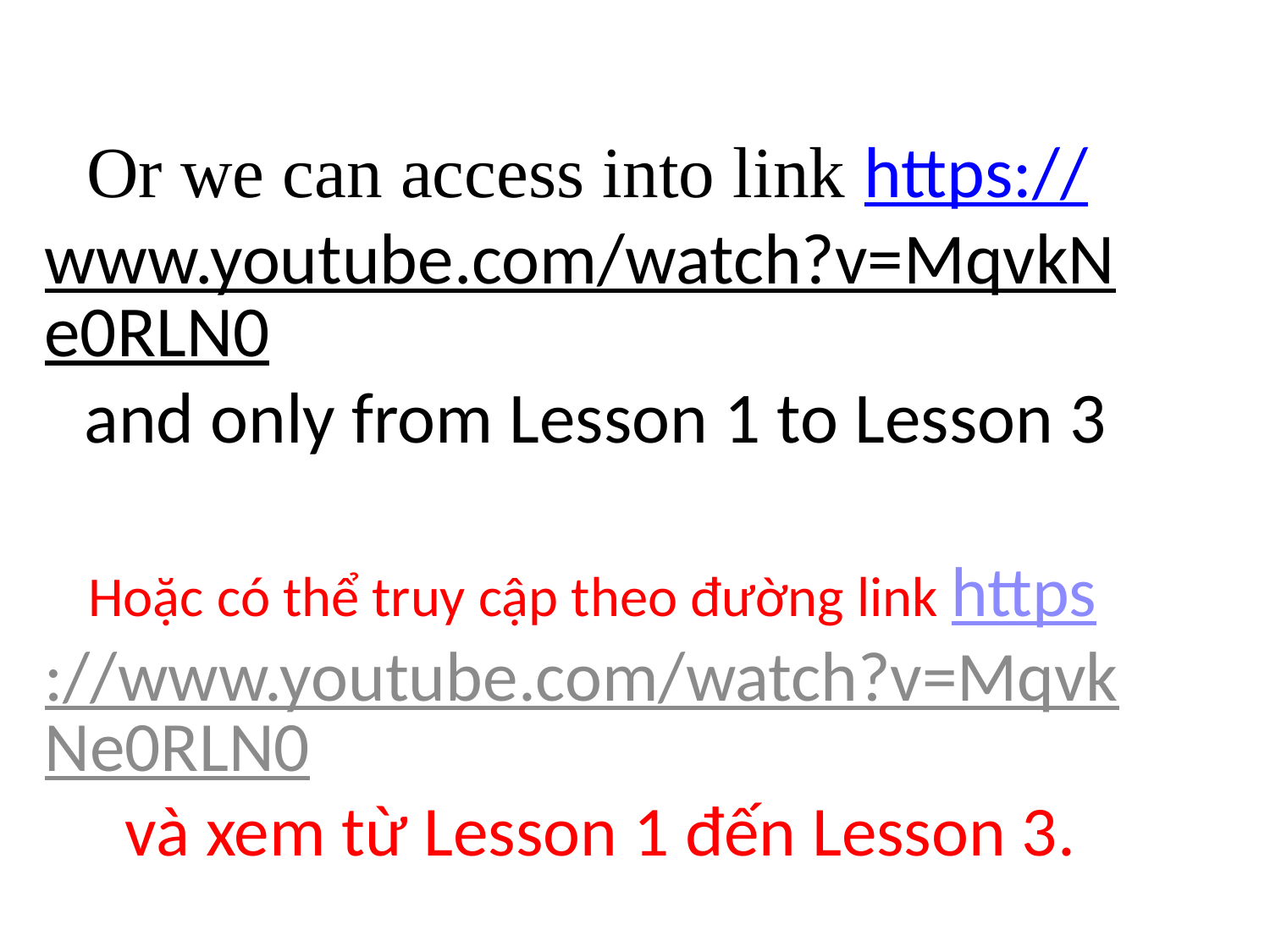

# Or we can access into link https://www.youtube.com/watch?v=MqvkNe0RLN0 and only from Lesson 1 to Lesson 3
Hoặc có thể truy cập theo đường link https://www.youtube.com/watch?v=MqvkNe0RLN0 và xem từ Lesson 1 đến Lesson 3.